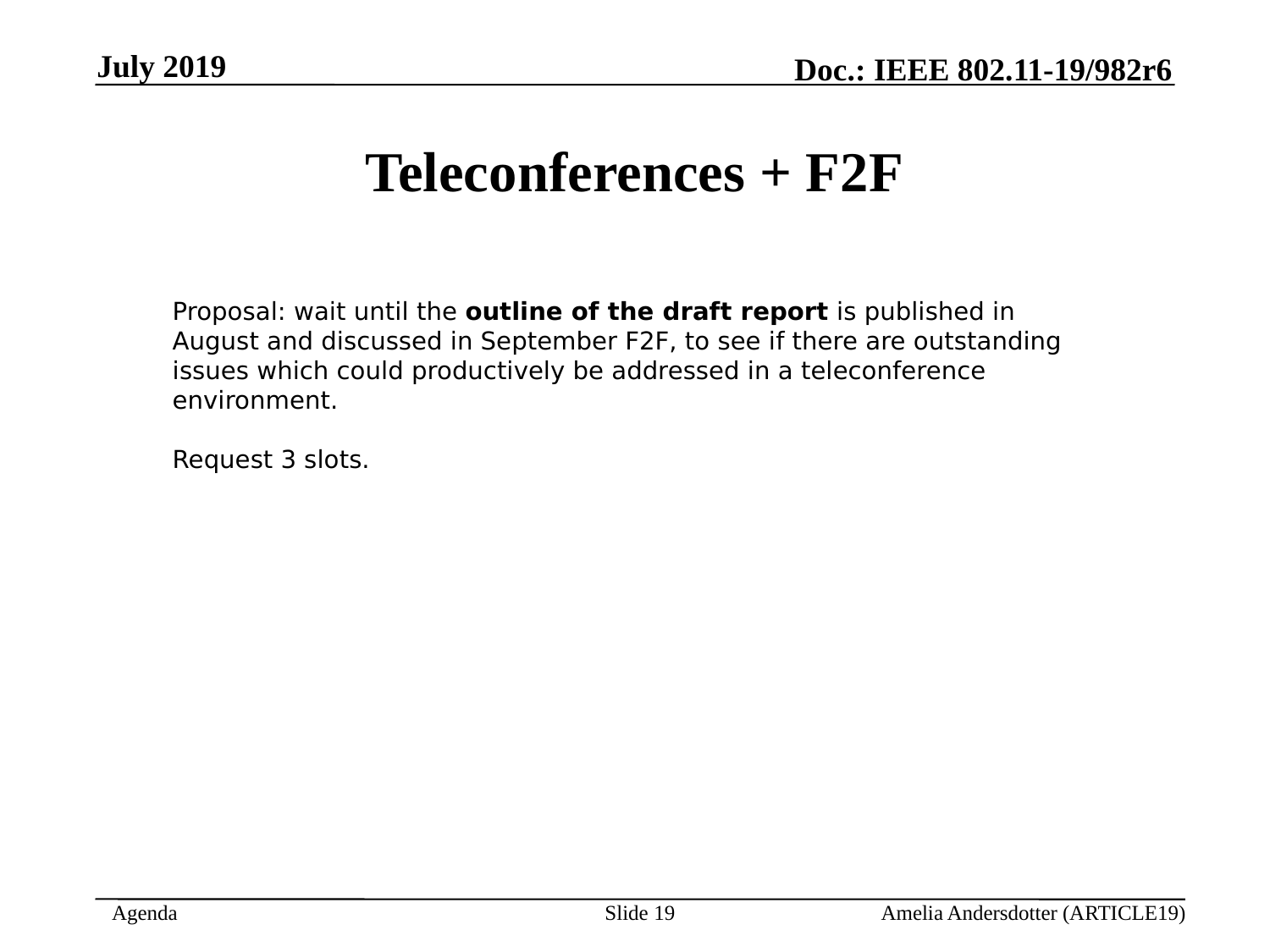

July 2019
Teleconferences + F2F

Proposal: wait until the outline of the draft report is published in August and discussed in September F2F, to see if there are outstanding issues which could productively be addressed in a teleconference environment.

Request 3 slots.

Slide 19
Amelia Andersdotter (ARTICLE19)